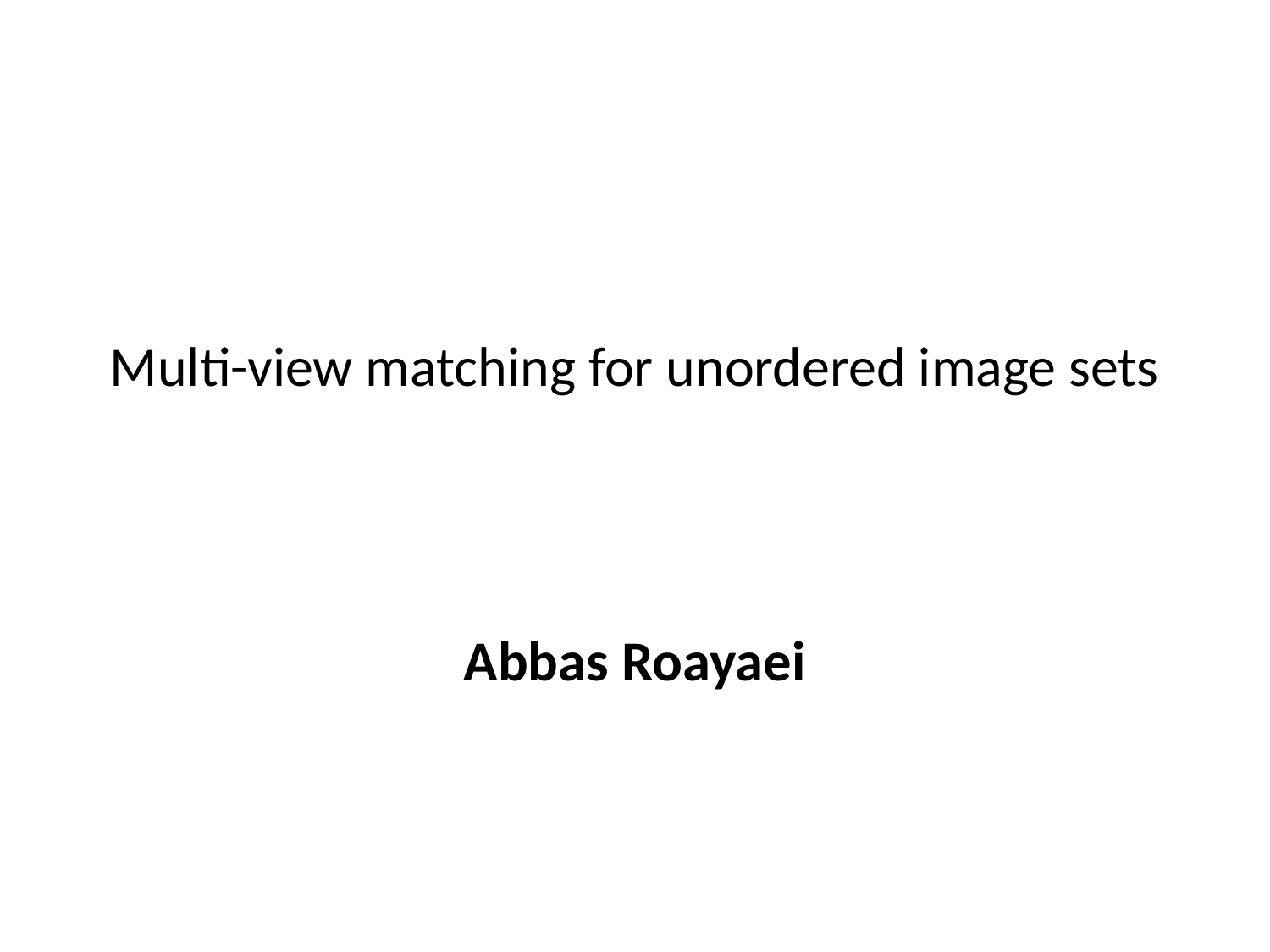

# Multi-view matching for unordered image sets

Abbas Roayaei